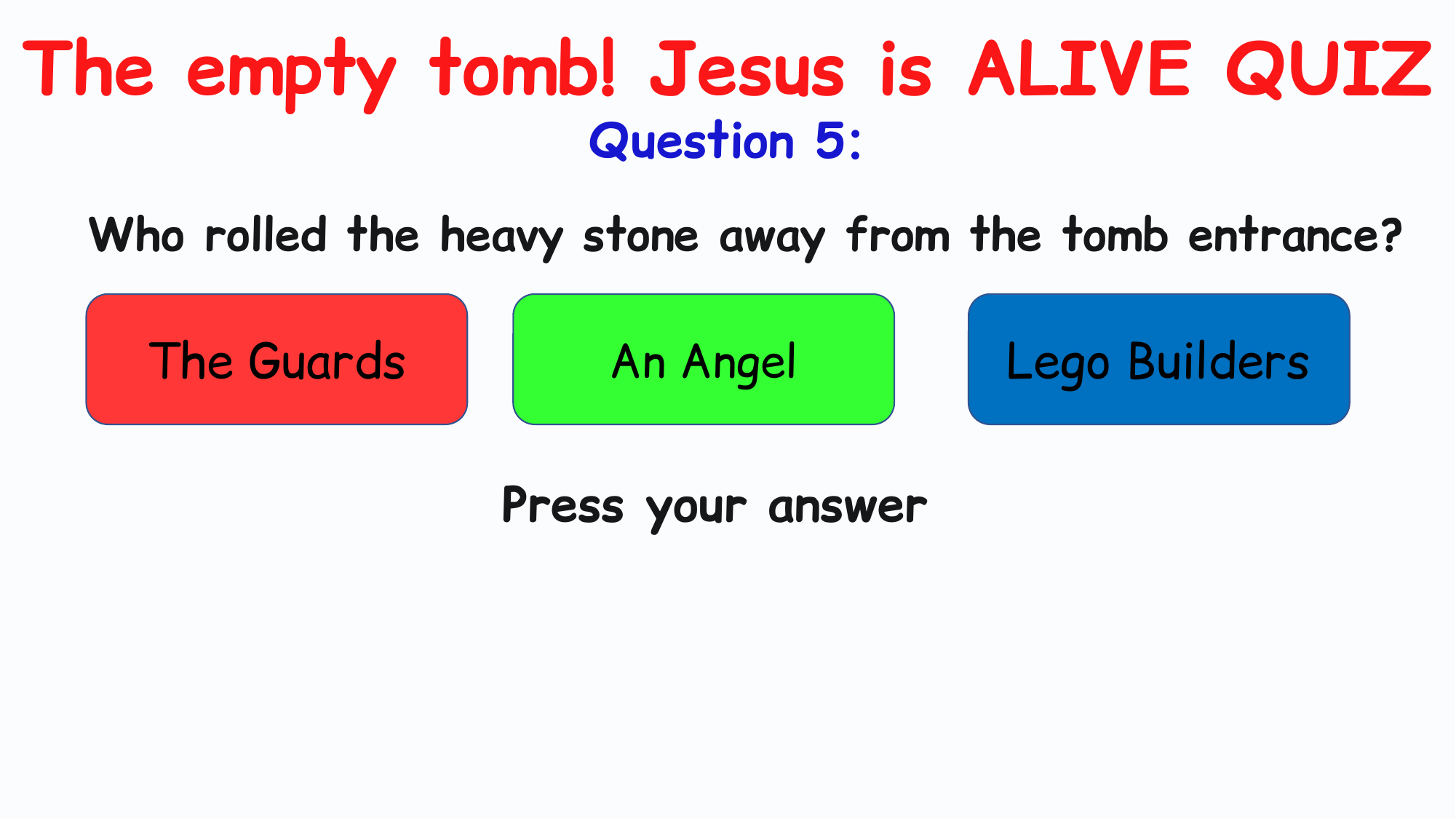

Question 5:
Who rolled the heavy stone away from the tomb entrance?
The Guards
An Angel
Lego Builders
Press your answer